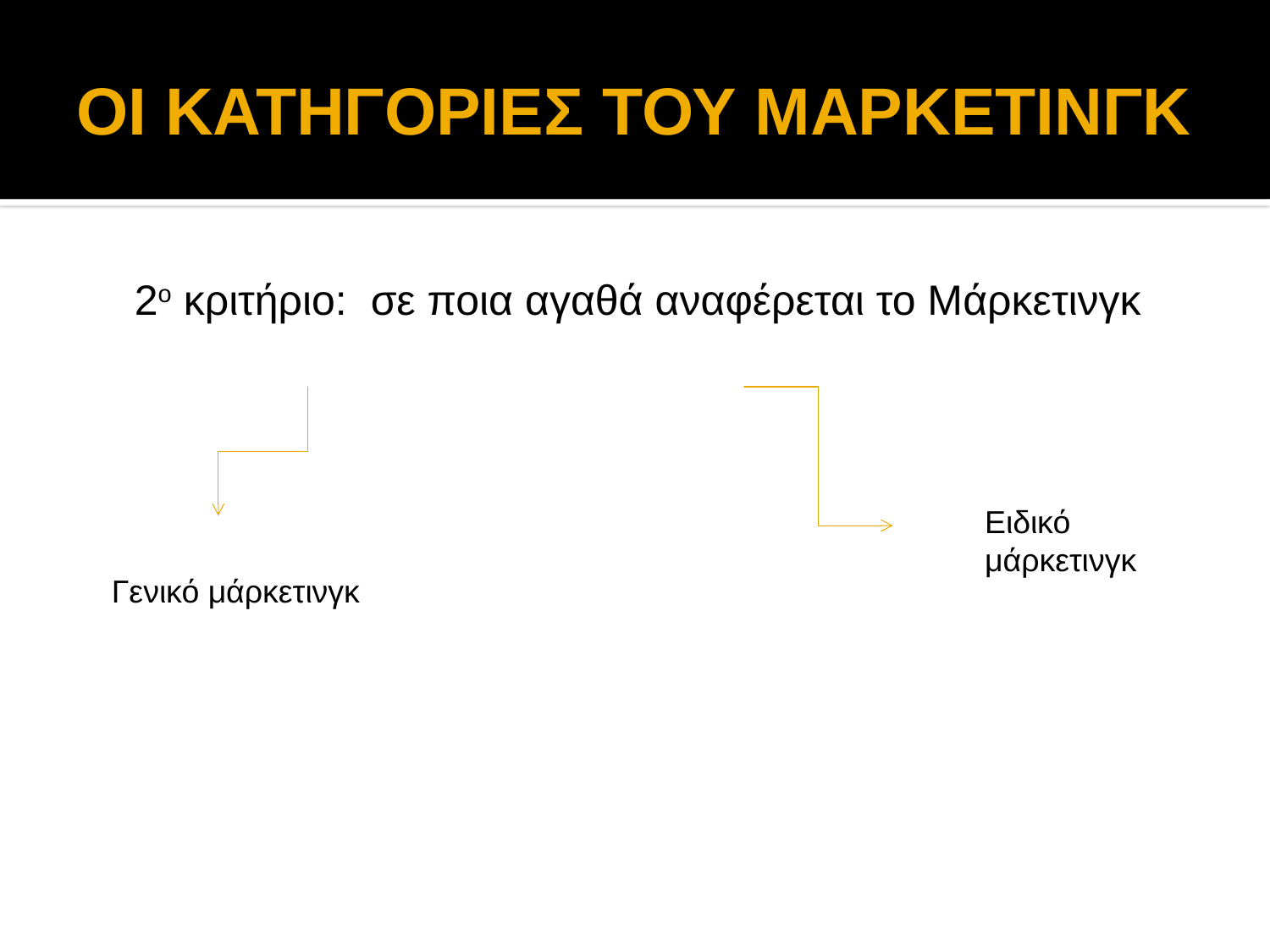

# ΟΙ ΚΑΤΗΓΟΡΙΕΣ ΤΟΥ ΜΑΡΚΕΤΙΝΓΚ
   2ο κριτήριο:  σε ποια αγαθά αναφέρεται το Μάρκετινγκ
Ειδικό μάρκετινγκ
Γενικό μάρκετινγκ